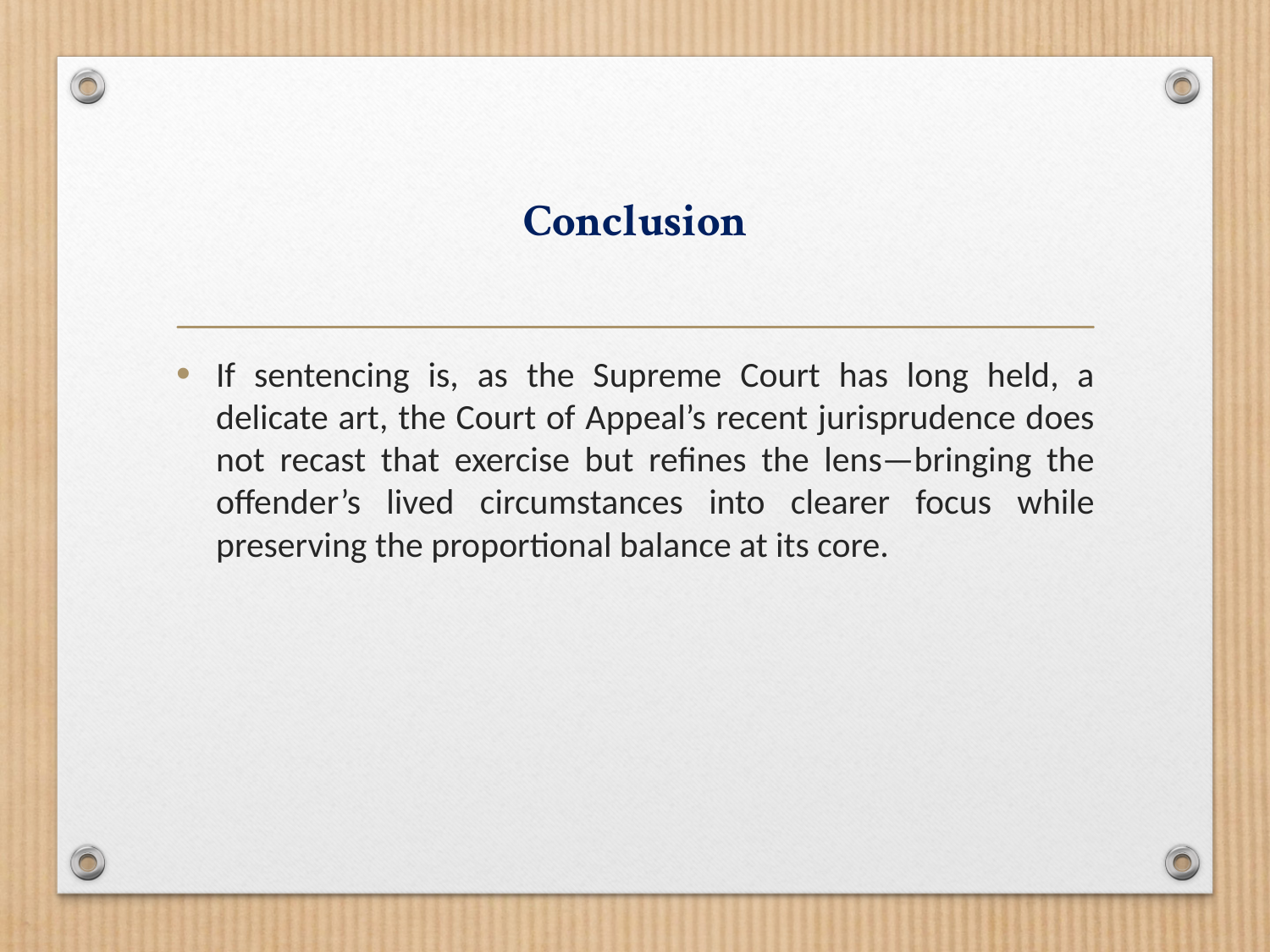

# Conclusion
If sentencing is, as the Supreme Court has long held, a delicate art, the Court of Appeal’s recent jurisprudence does not recast that exercise but refines the lens—bringing the offender’s lived circumstances into clearer focus while preserving the proportional balance at its core.